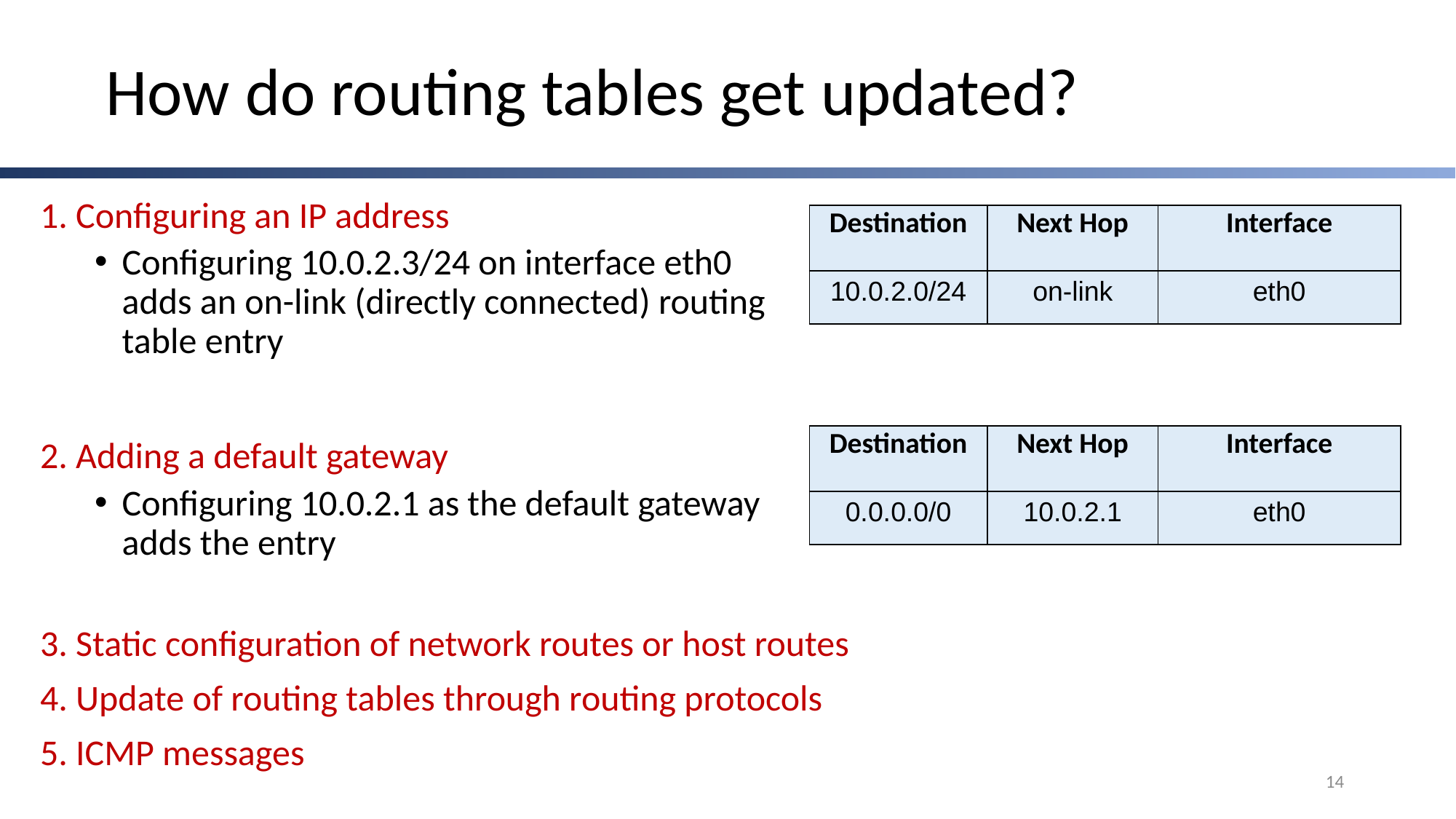

# How do routing tables get updated?
1. Configuring an IP address
Configuring 10.0.2.3/24 on interface eth0
adds an on-link (directly connected) routing
table entry

2. Adding a default gateway
Configuring 10.0.2.1 as the default gateway
adds the entry

3. Static configuration of network routes or host routes
4. Update of routing tables through routing protocols
5. ICMP messages
| Destination | Next Hop | Interface |
| --- | --- | --- |
| 10.0.2.0/24 | on-link | eth0 |
| Destination | Next Hop | Interface |
| --- | --- | --- |
| 0.0.0.0/0 | 10.0.2.1 | eth0 |
14